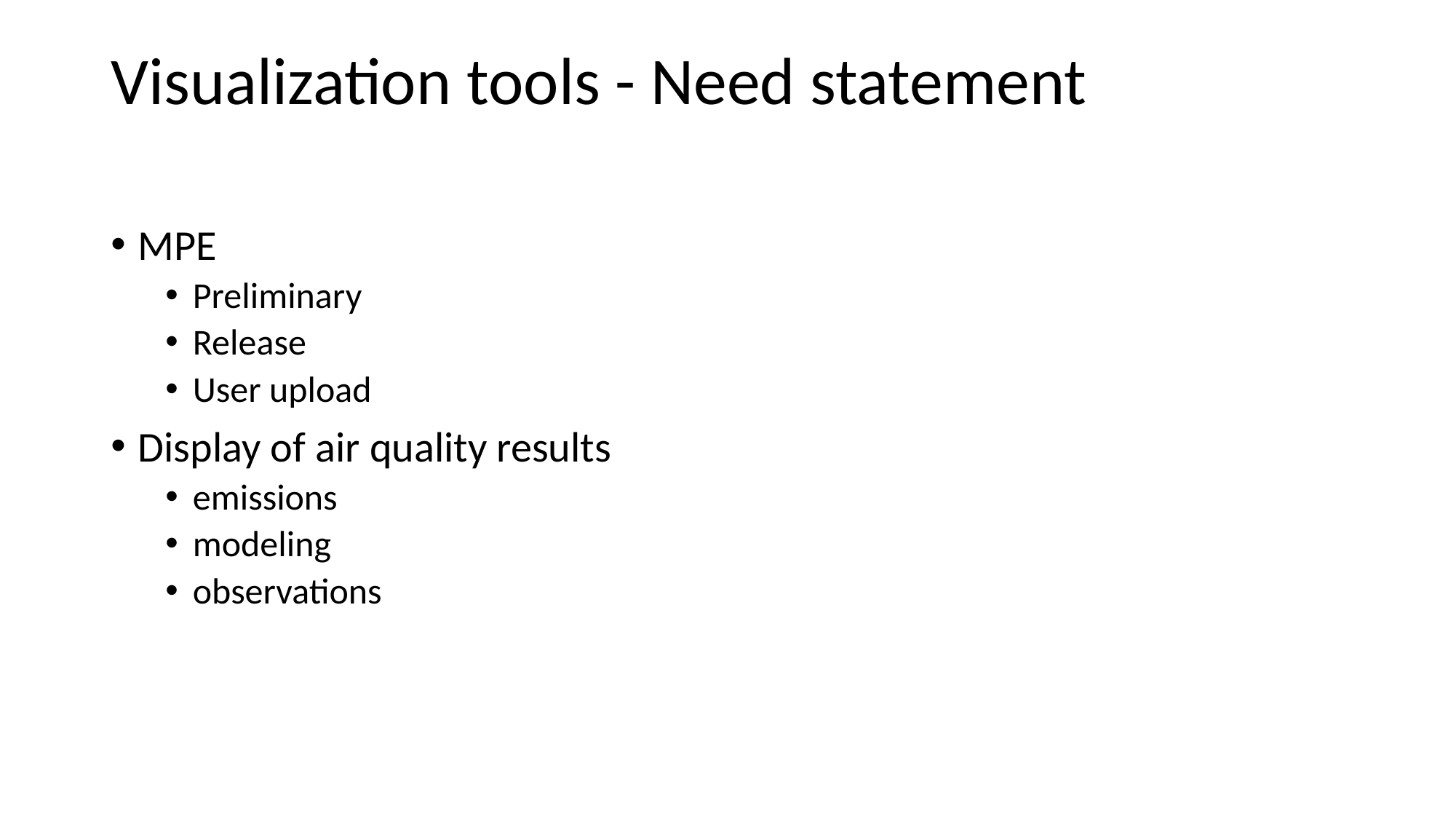

# Visualization tools - Need statement
MPE
Preliminary
Release
User upload
Display of air quality results
emissions
modeling
observations